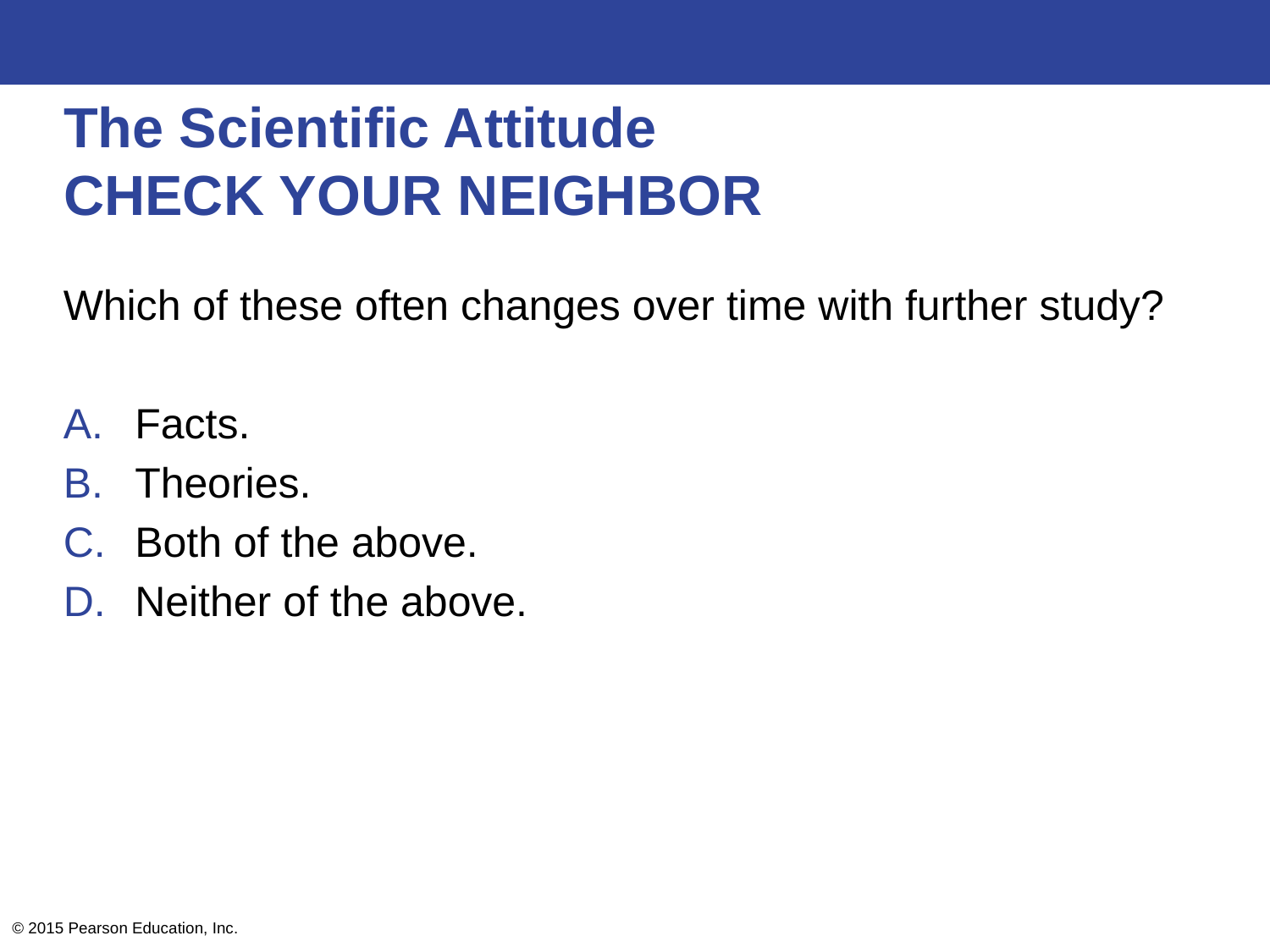

# The Scientific Attitude CHECK YOUR NEIGHBOR
Which of these often changes over time with further study?

Facts.
Theories.
Both of the above.
Neither of the above.
© 2015 Pearson Education, Inc.